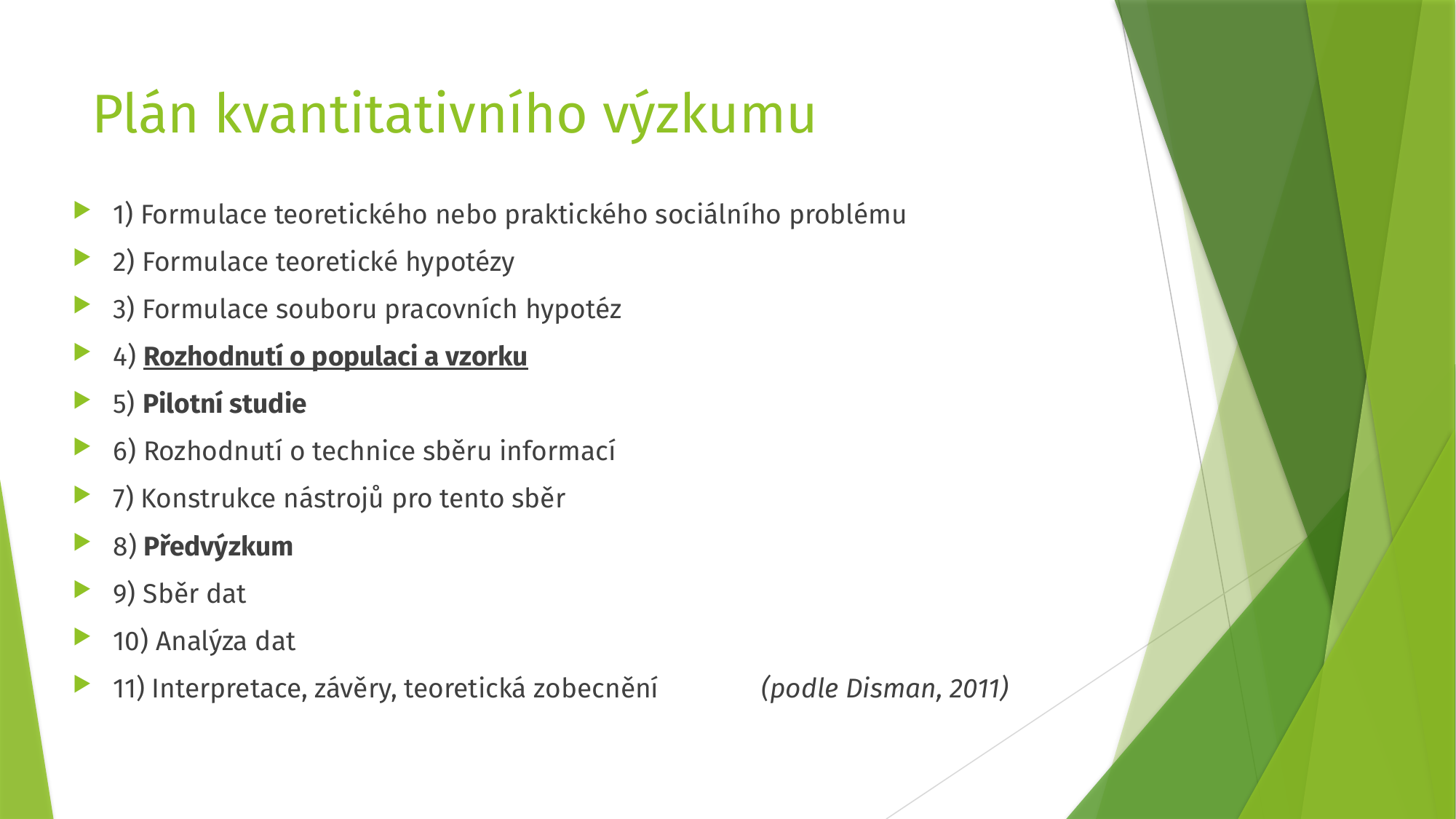

# Plán kvantitativního výzkumu
1) Formulace teoretického nebo praktického sociálního problému
2) Formulace teoretické hypotézy
3) Formulace souboru pracovních hypotéz
4) Rozhodnutí o populaci a vzorku
5) Pilotní studie
6) Rozhodnutí o technice sběru informací
7) Konstrukce nástrojů pro tento sběr
8) Předvýzkum
9) Sběr dat
10) Analýza dat
11) Interpretace, závěry, teoretická zobecnění 		(podle Disman, 2011)